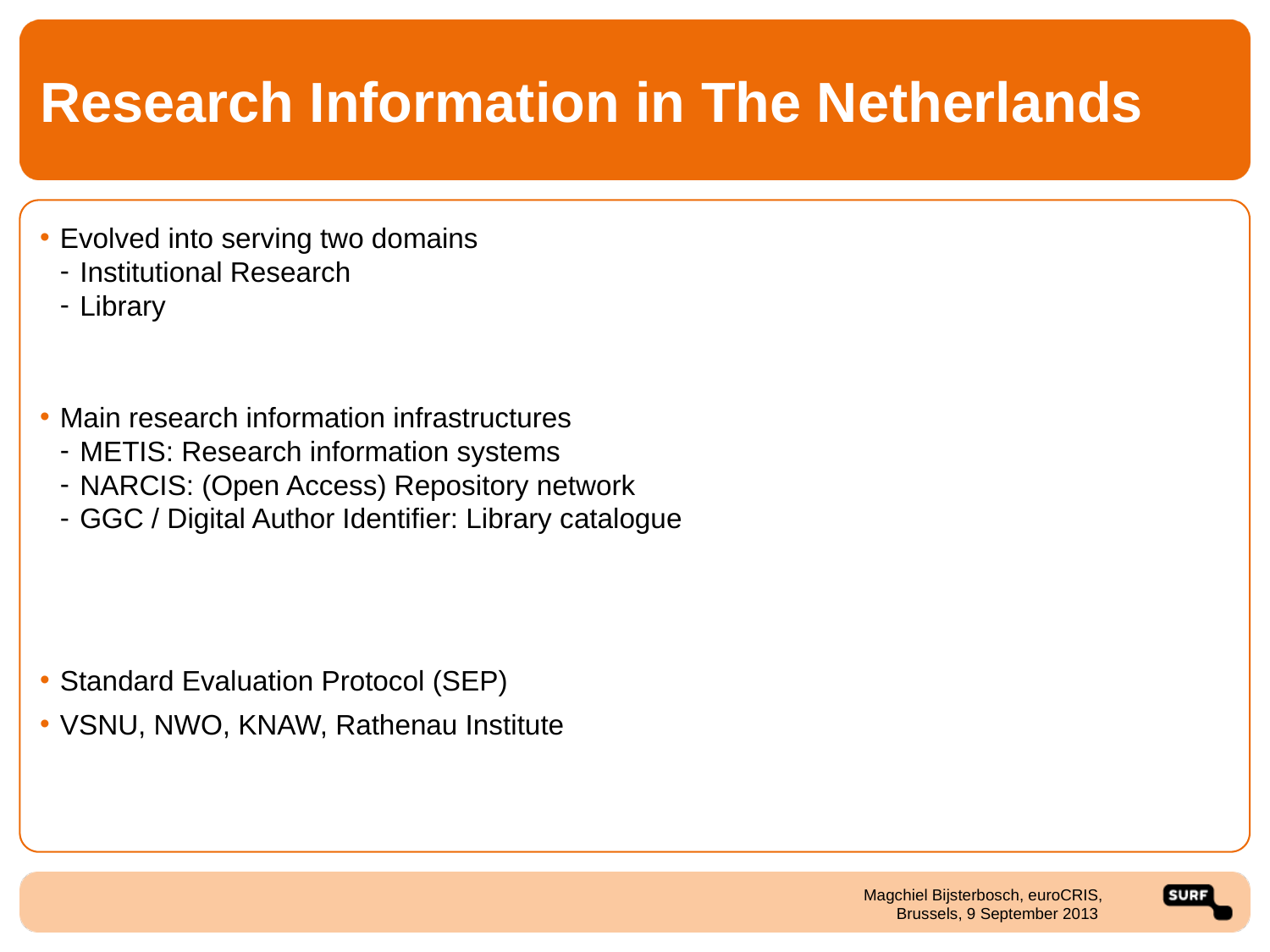

# Research Information in The Netherlands
Evolved into serving two domains
Institutional Research
Library

Main research information infrastructures
METIS: Research information systems
NARCIS: (Open Access) Repository network
GGC / Digital Author Identifier: Library catalogue

Standard Evaluation Protocol (SEP)
VSNU, NWO, KNAW, Rathenau Institute

Magchiel Bijsterbosch, euroCRIS, Brussels, 9 September 2013